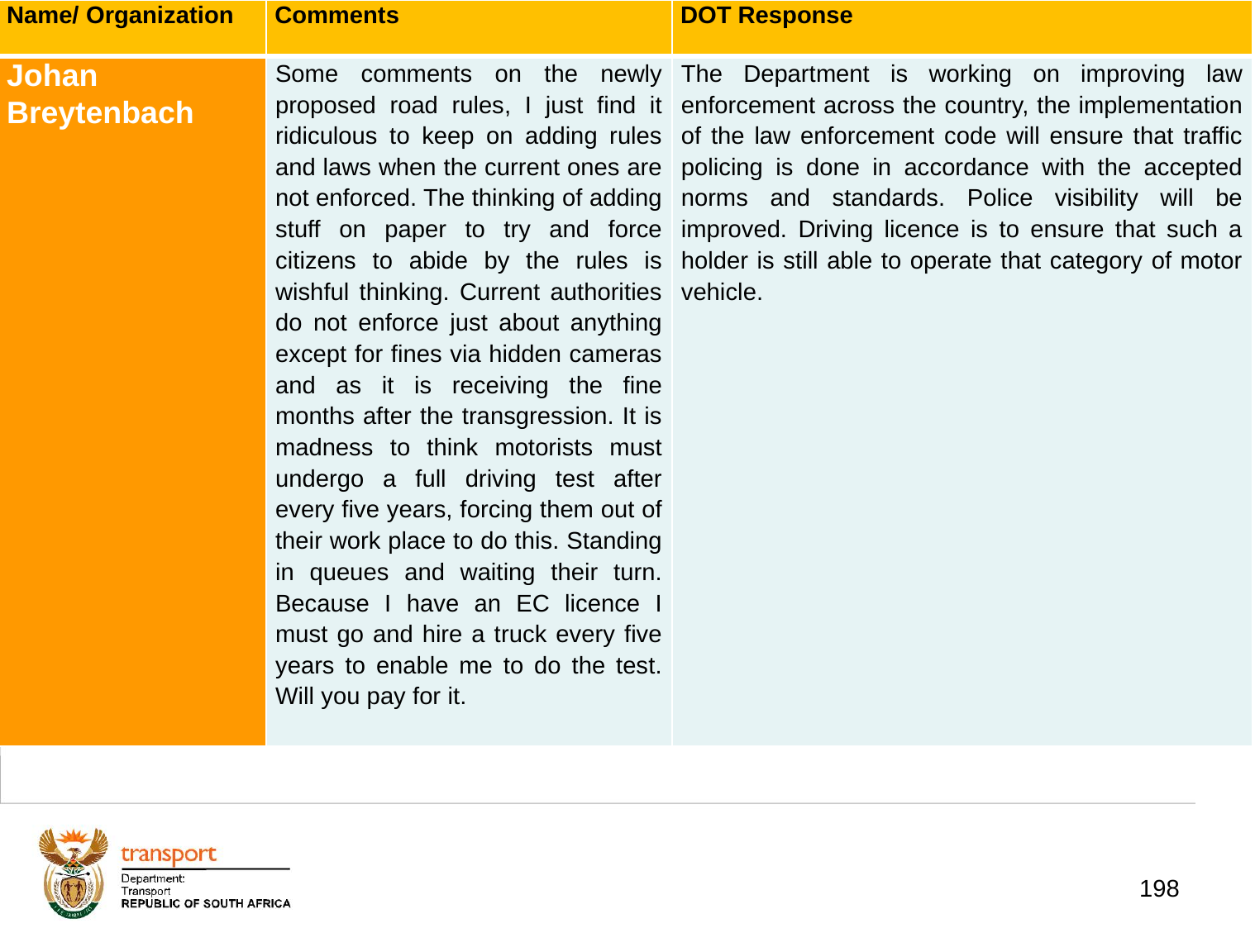

| Name/ Organization | Comments | DOT Response |
| --- | --- | --- |
| Johan Breytenbach | Some comments on the newly proposed road rules, I just find it ridiculous to keep on adding rules and laws when the current ones are not enforced. The thinking of adding stuff on paper to try and force citizens to abide by the rules is wishful thinking. Current authorities do not enforce just about anything except for fines via hidden cameras and as it is receiving the fine months after the transgression. It is madness to think motorists must undergo a full driving test after every five years, forcing them out of their work place to do this. Standing in queues and waiting their turn. Because I have an EC licence I must go and hire a truck every five years to enable me to do the test. Will you pay for it. | The Department is working on improving law enforcement across the country, the implementation of the law enforcement code will ensure that traffic policing is done in accordance with the accepted norms and standards. Police visibility will be improved. Driving licence is to ensure that such a holder is still able to operate that category of motor vehicle. |
# 1. Background
198